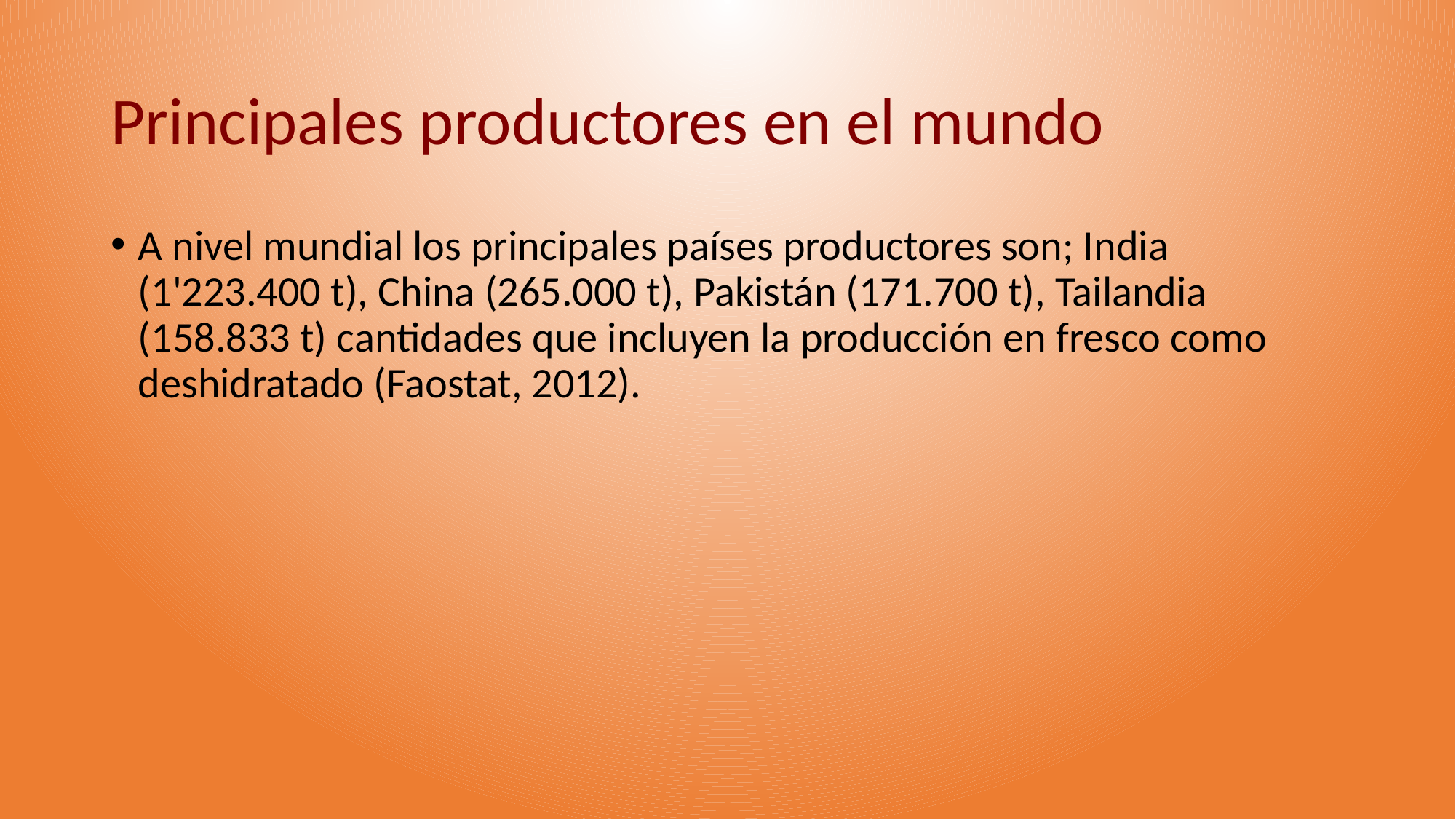

# Principales productores en el mundo
A nivel mundial los principales países productores son; India (1'223.400 t), China (265.000 t), Pakistán (171.700 t), Tailandia (158.833 t) cantidades que incluyen la producción en fresco como deshidratado (Faostat, 2012).